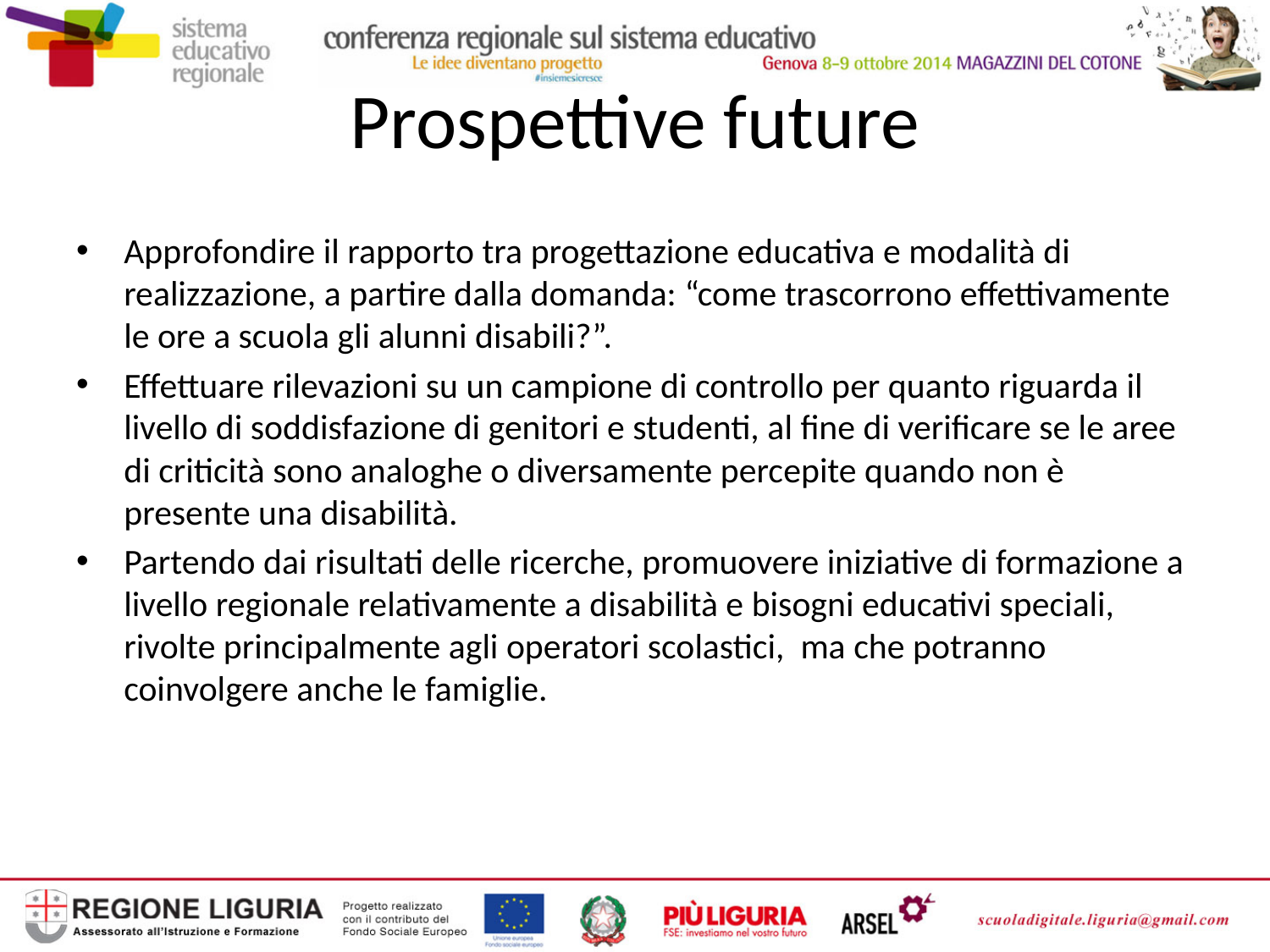

# Prospettive future
Approfondire il rapporto tra progettazione educativa e modalità di realizzazione, a partire dalla domanda: “come trascorrono effettivamente le ore a scuola gli alunni disabili?”.
Effettuare rilevazioni su un campione di controllo per quanto riguarda il livello di soddisfazione di genitori e studenti, al fine di verificare se le aree di criticità sono analoghe o diversamente percepite quando non è presente una disabilità.
Partendo dai risultati delle ricerche, promuovere iniziative di formazione a livello regionale relativamente a disabilità e bisogni educativi speciali, rivolte principalmente agli operatori scolastici,  ma che potranno coinvolgere anche le famiglie.